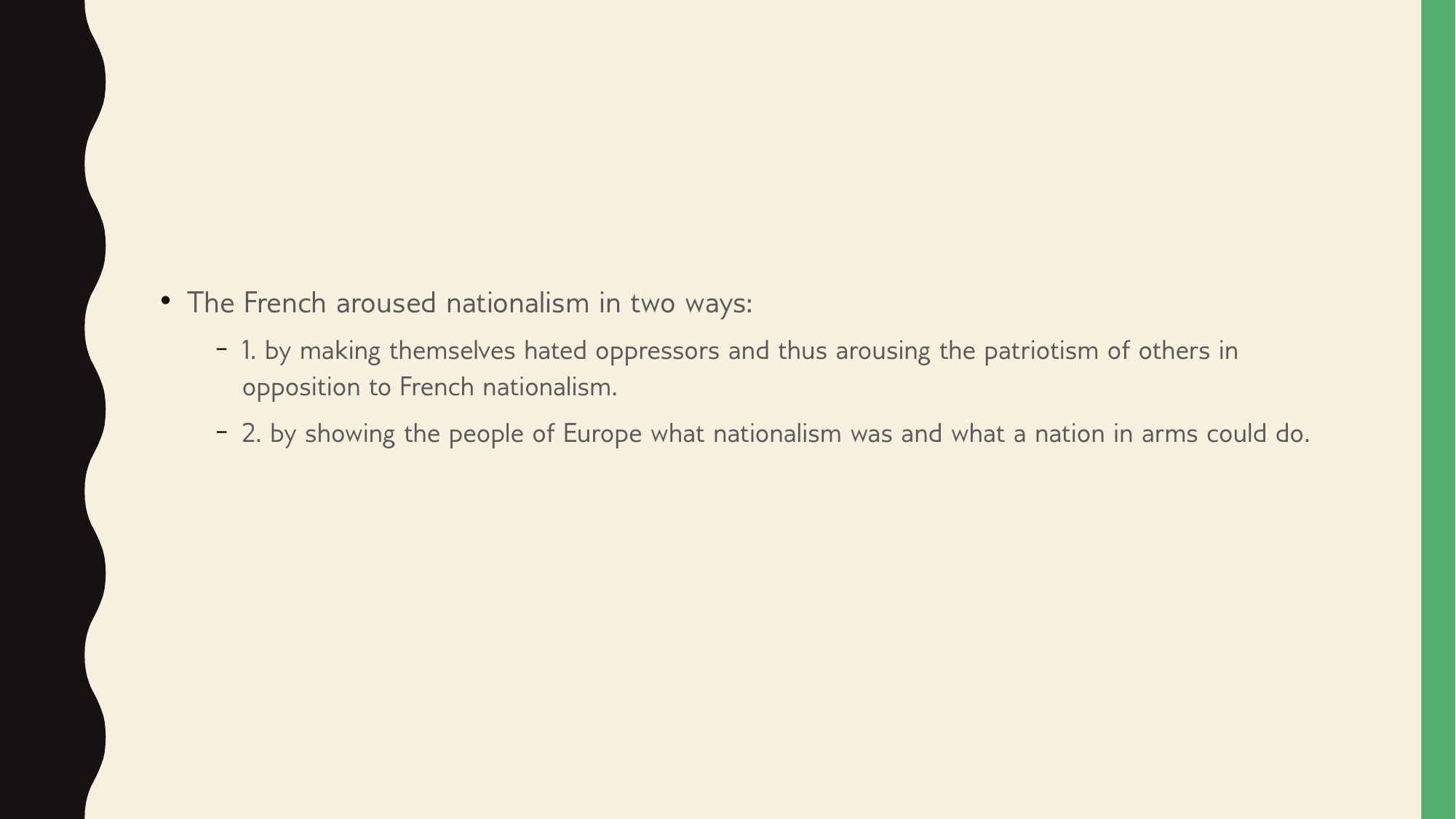

#
The French aroused nationalism in two ways:
1. by making themselves hated oppressors and thus arousing the patriotism of others in opposition to French nationalism.
2. by showing the people of Europe what nationalism was and what a nation in arms could do.